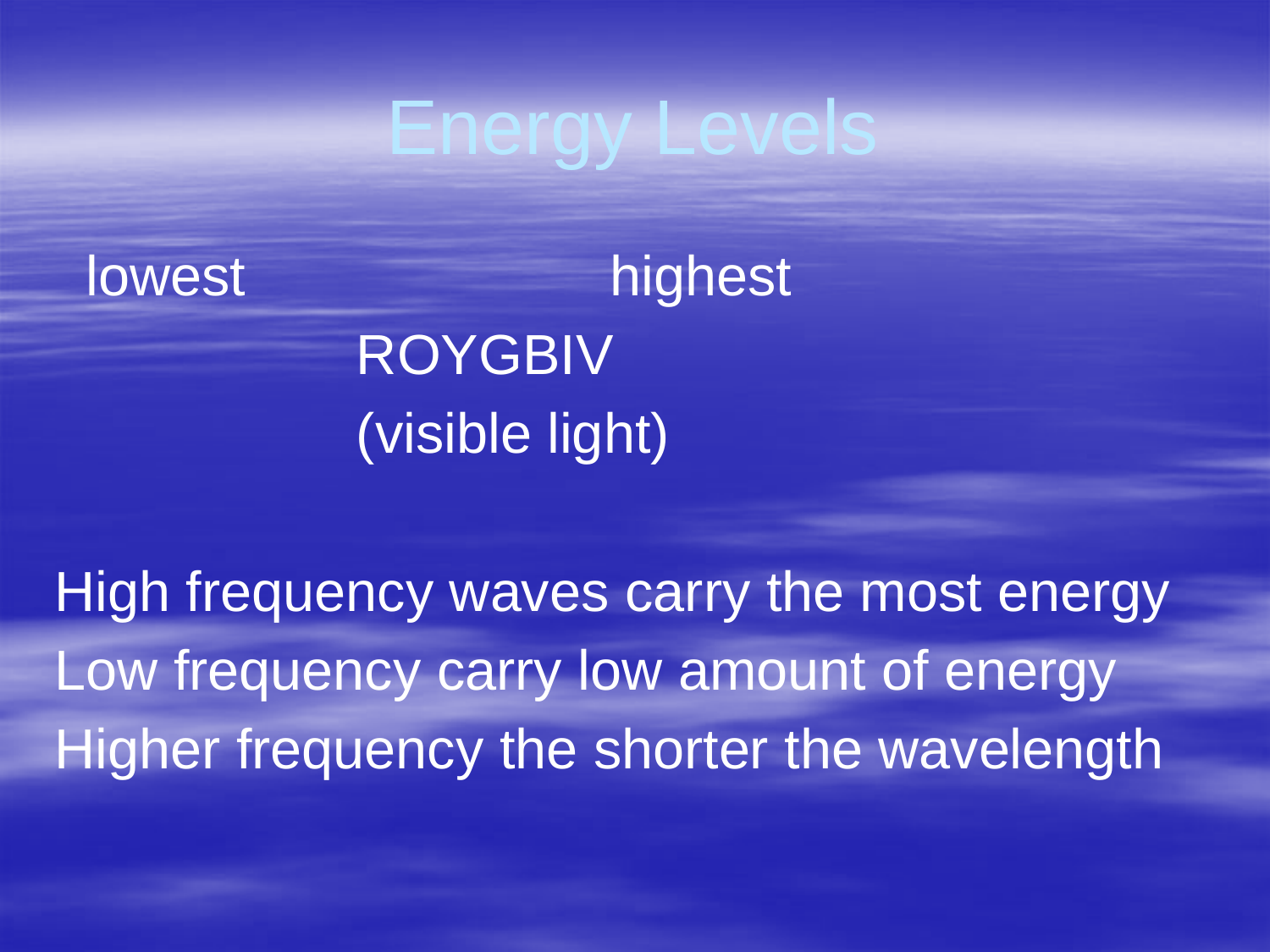

# Energy Levels
  lowest			highest
			ROYGBIV
			(visible light)

High frequency waves carry the most energy
Low frequency carry low amount of energy
Higher frequency the shorter the wavelength